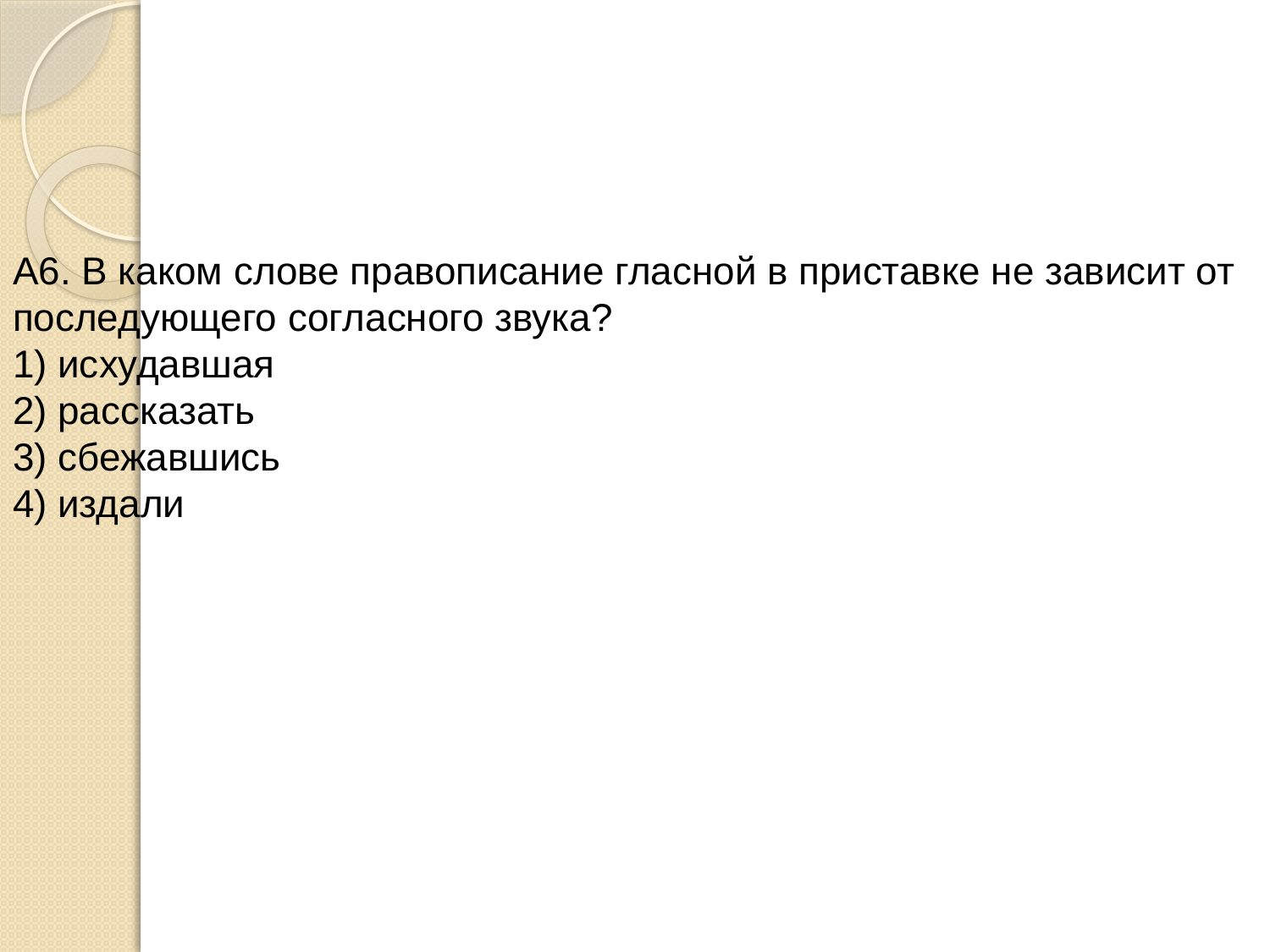

А6. В каком слове правописание гласной в приставке не зависит от последующего согласного звука?
1) исхудавшая
2) рассказать
3) сбежавшись
4) издали